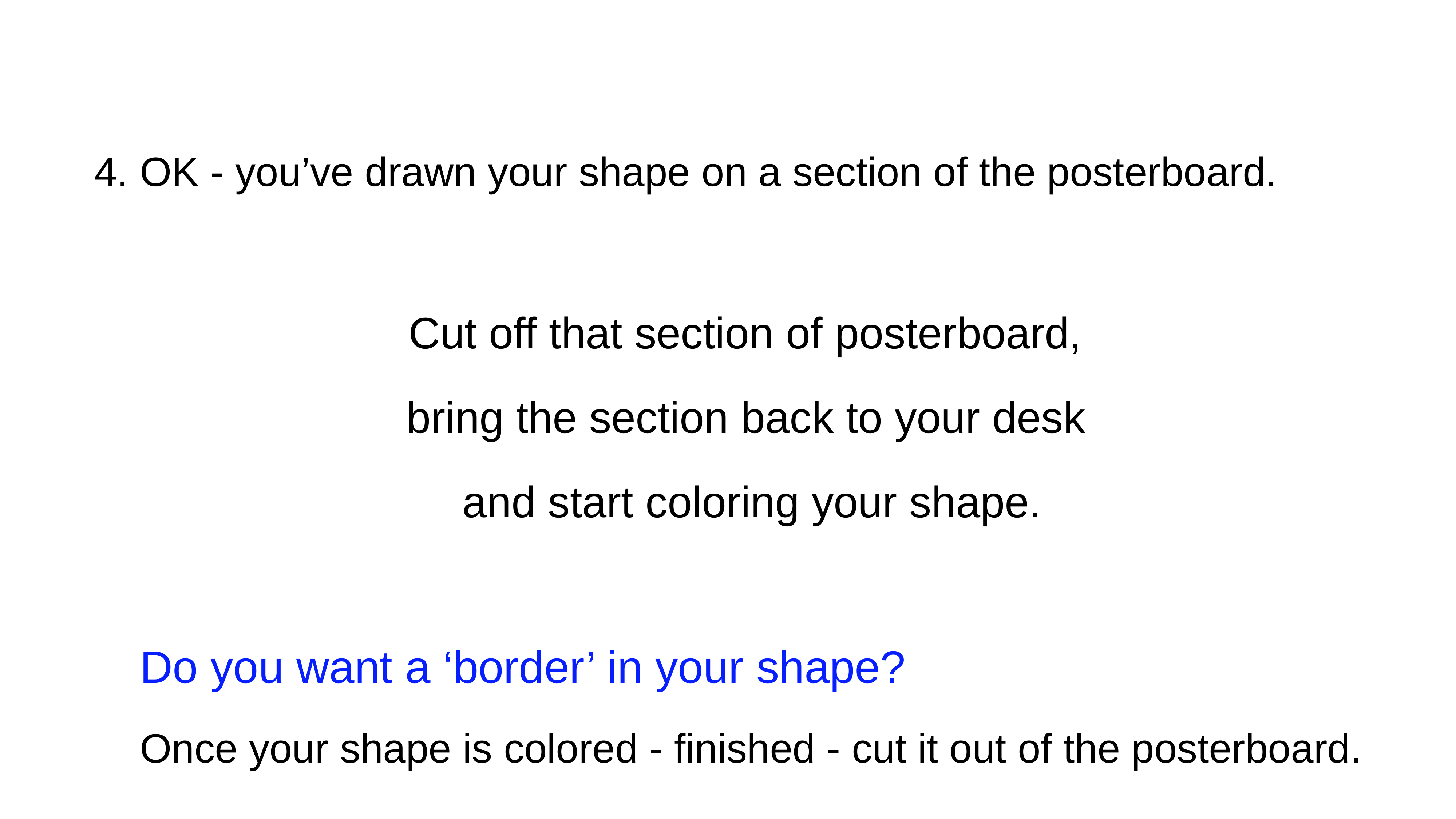

4. OK - you’ve drawn your shape on a section of the posterboard.

    Cut off that section of posterboard,
    bring the section back to your desk
    and start coloring your shape.

    Do you want a ‘border’ in your shape?
    Once your shape is colored - finished - cut it out of the posterboard.